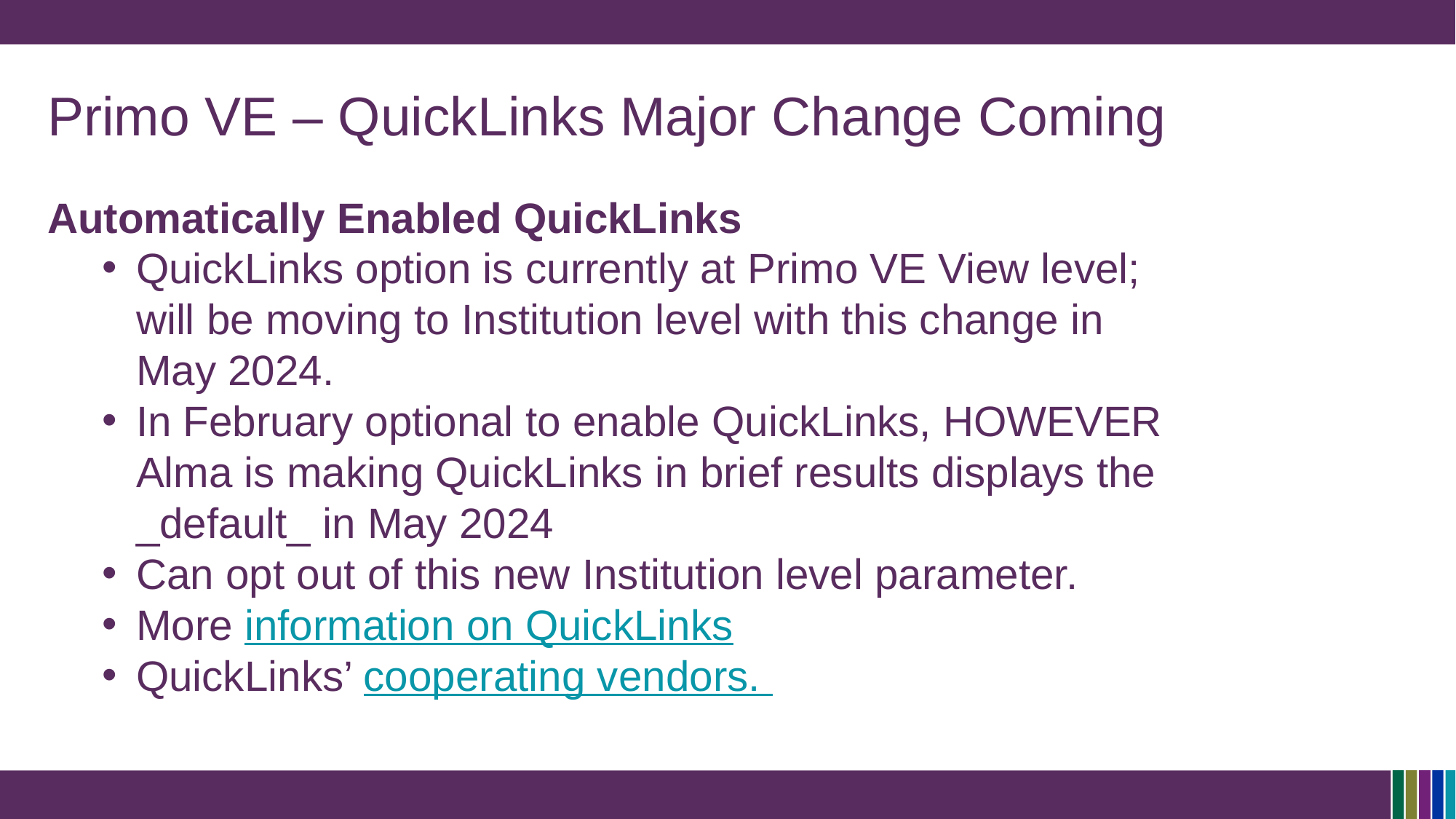

Primo VE – QuickLinks Major Change Coming

Automatically Enabled QuickLinks
QuickLinks option is currently at Primo VE View level; will be moving to Institution level with this change in May 2024.
In February optional to enable QuickLinks, HOWEVER Alma is making QuickLinks in brief results displays the _default_ in May 2024
Can opt out of this new Institution level parameter.
More information on QuickLinks
QuickLinks’ cooperating vendors.